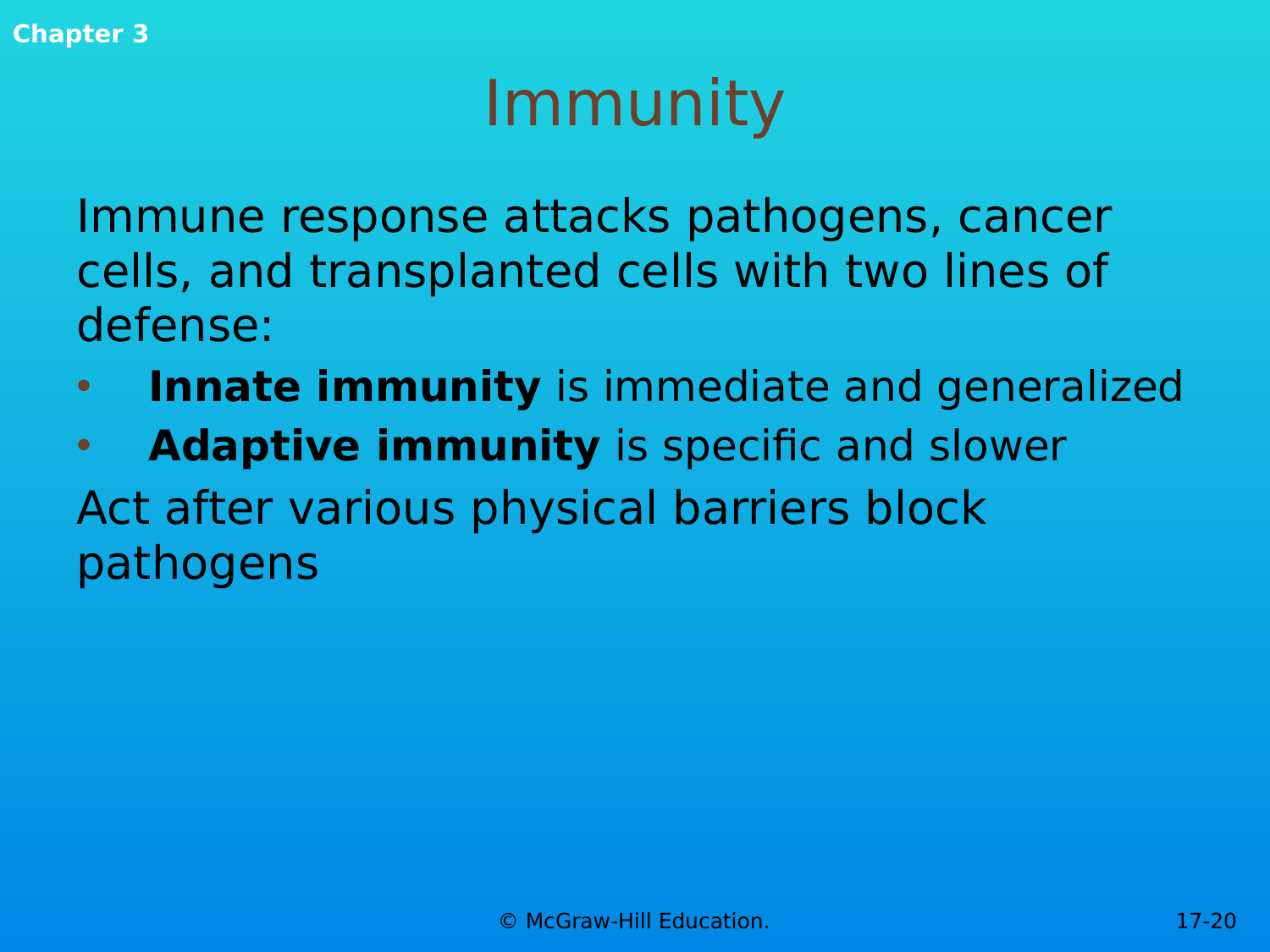

# Immunity
Immune response attacks pathogens, cancer cells, and transplanted cells with two lines of defense:
Innate immunity is immediate and generalized
Adaptive immunity is specific and slower
Act after various physical barriers block pathogens